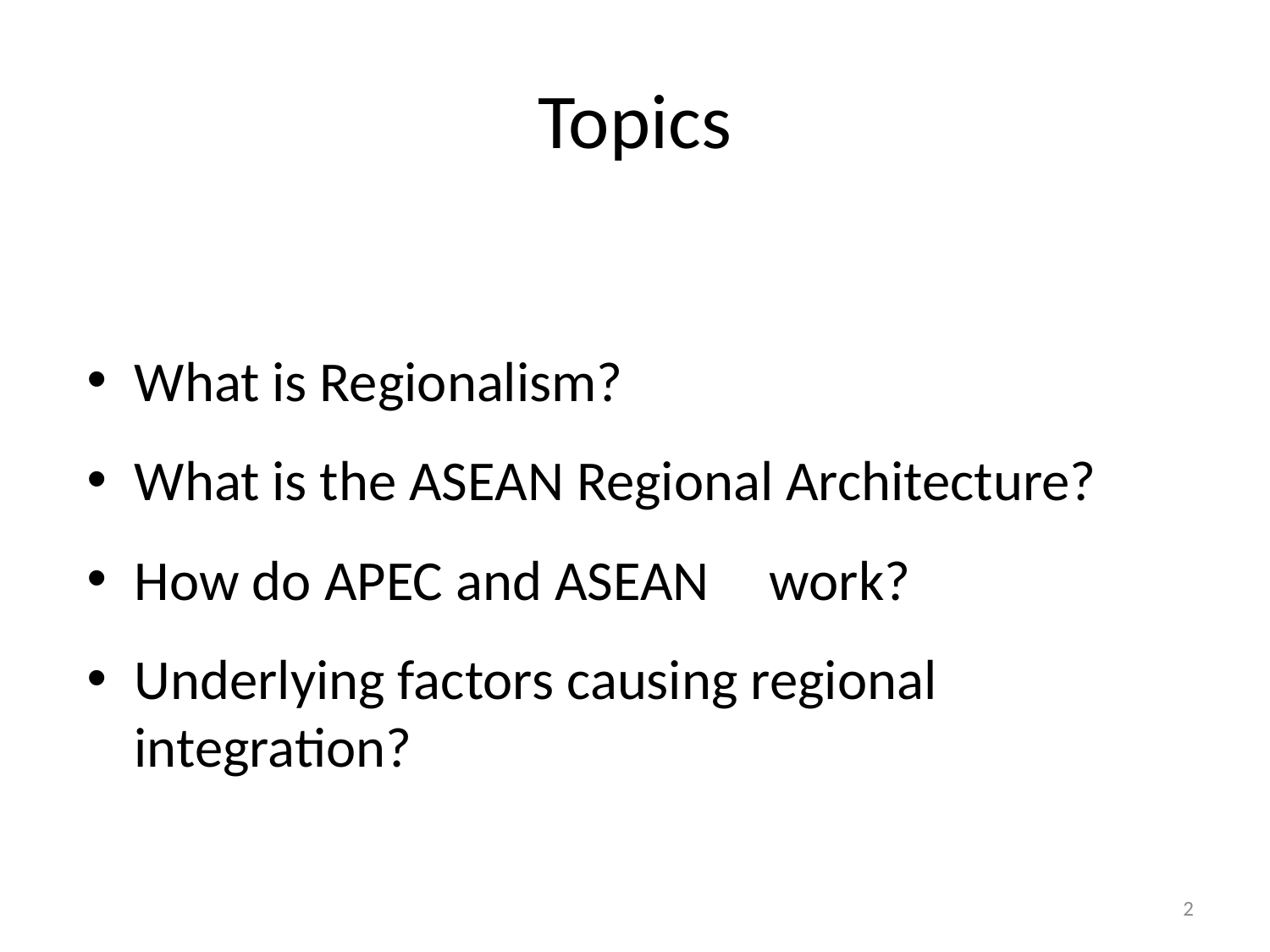

# Topics
What is Regionalism?
What is the ASEAN Regional Architecture?
How do APEC and ASEAN	work?
Underlying factors causing regional integration?
2